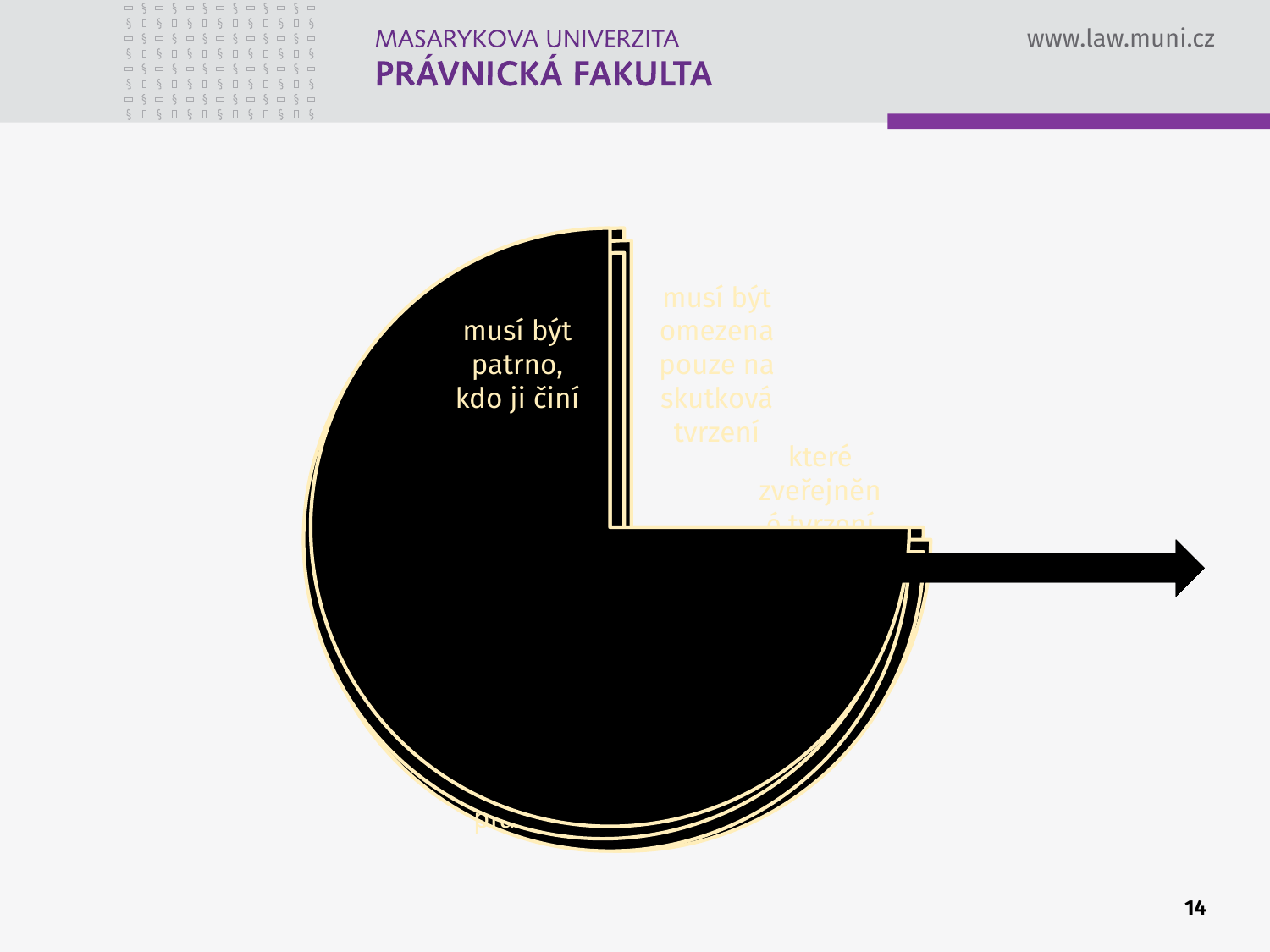

musí být omezena pouze na skutková tvrzení
které zveřejněné tvrzení uvádí na pravou míru
doplňuje, je-li neúplné
zpřesňuje, zkresluje-li původní tvrzení pravdu
musí být přiměřené zveřejněnému tvrzení
musí být patrno, kdo ji činí
14